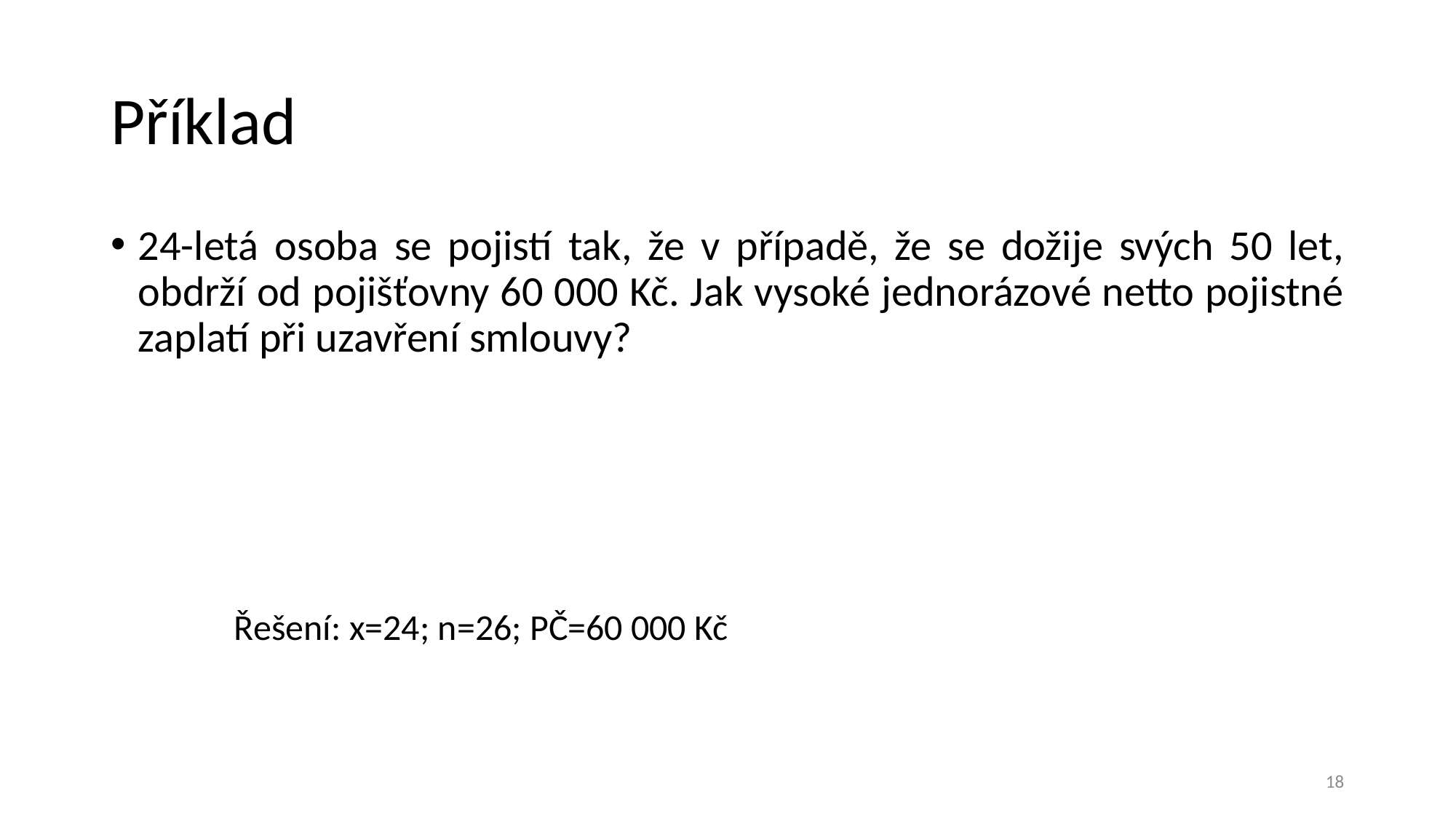

# Příklad
24-letá osoba se pojistí tak, že v případě, že se dožije svých 50 let, obdrží od pojišťovny 60 000 Kč. Jak vysoké jednorázové netto pojistné zaplatí při uzavření smlouvy?
Řešení: x=24; n=26; PČ=60 000 Kč
18